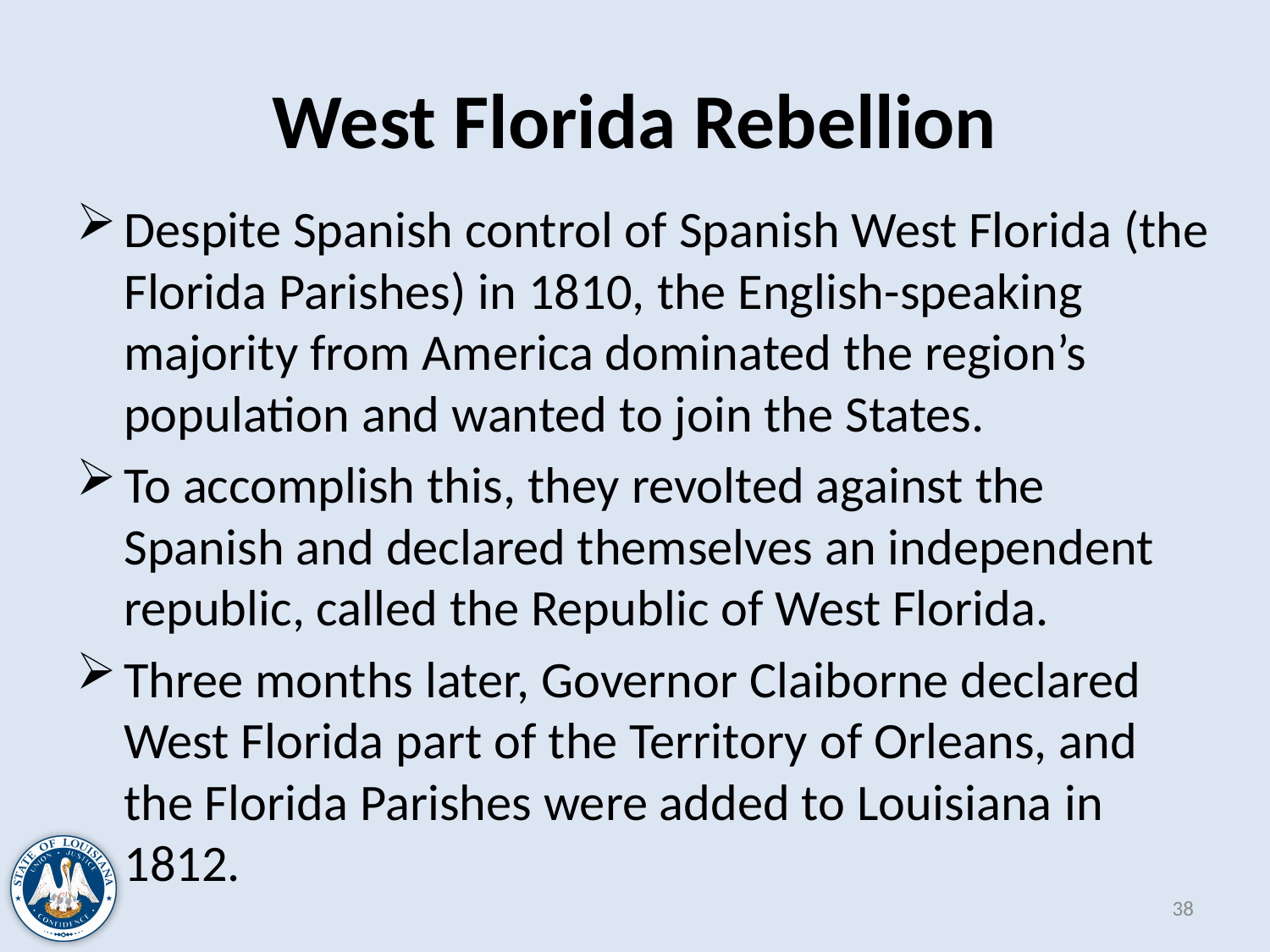

# West Florida Rebellion
Despite Spanish control of Spanish West Florida (the Florida Parishes) in 1810, the English-speaking majority from America dominated the region’s population and wanted to join the States.
To accomplish this, they revolted against the Spanish and declared themselves an independent republic, called the Republic of West Florida.
Three months later, Governor Claiborne declared West Florida part of the Territory of Orleans, and the Florida Parishes were added to Louisiana in 1812.
38